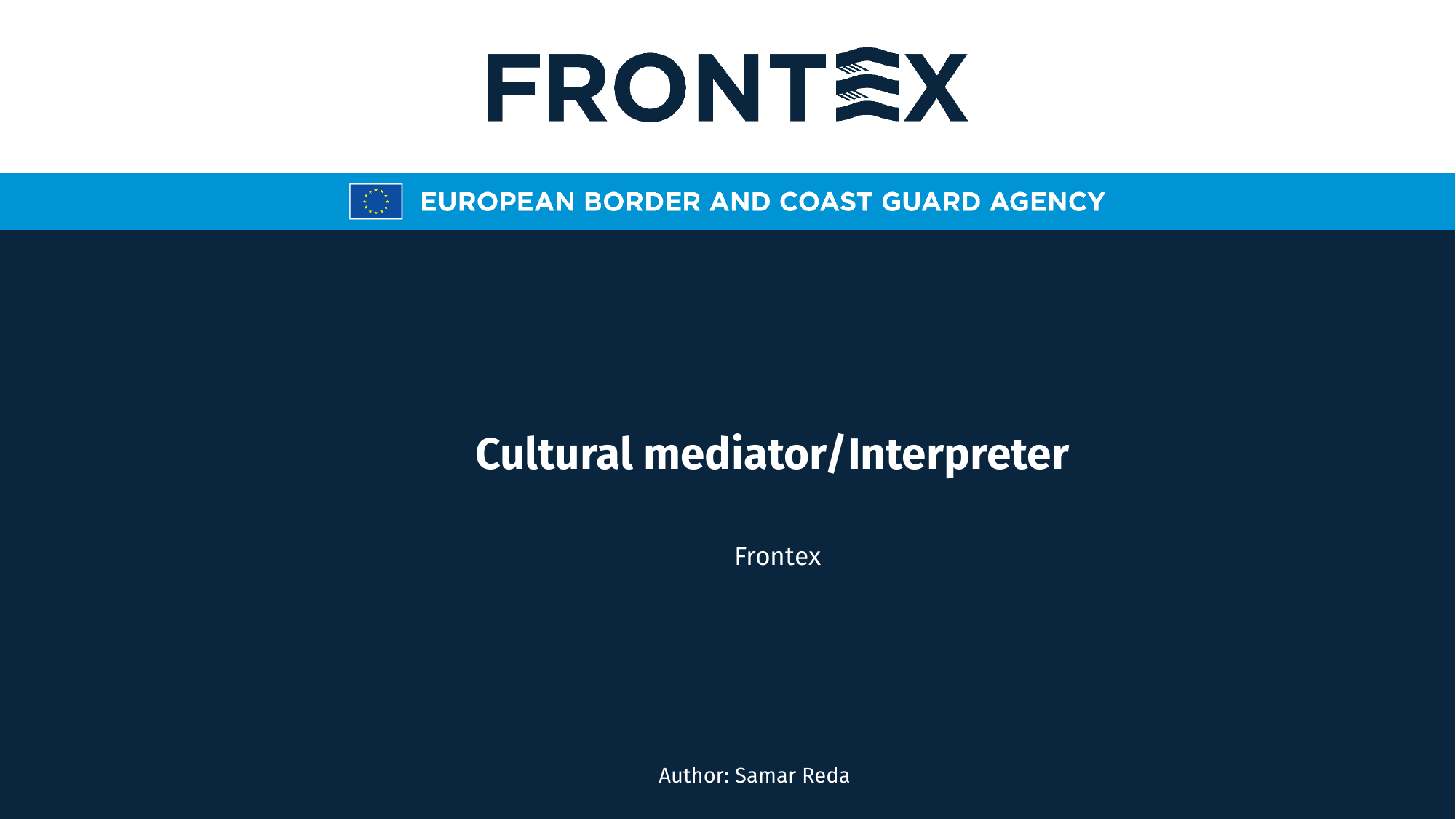

# Cultural mediator/Interpreter
Frontex

Author: Samar Reda